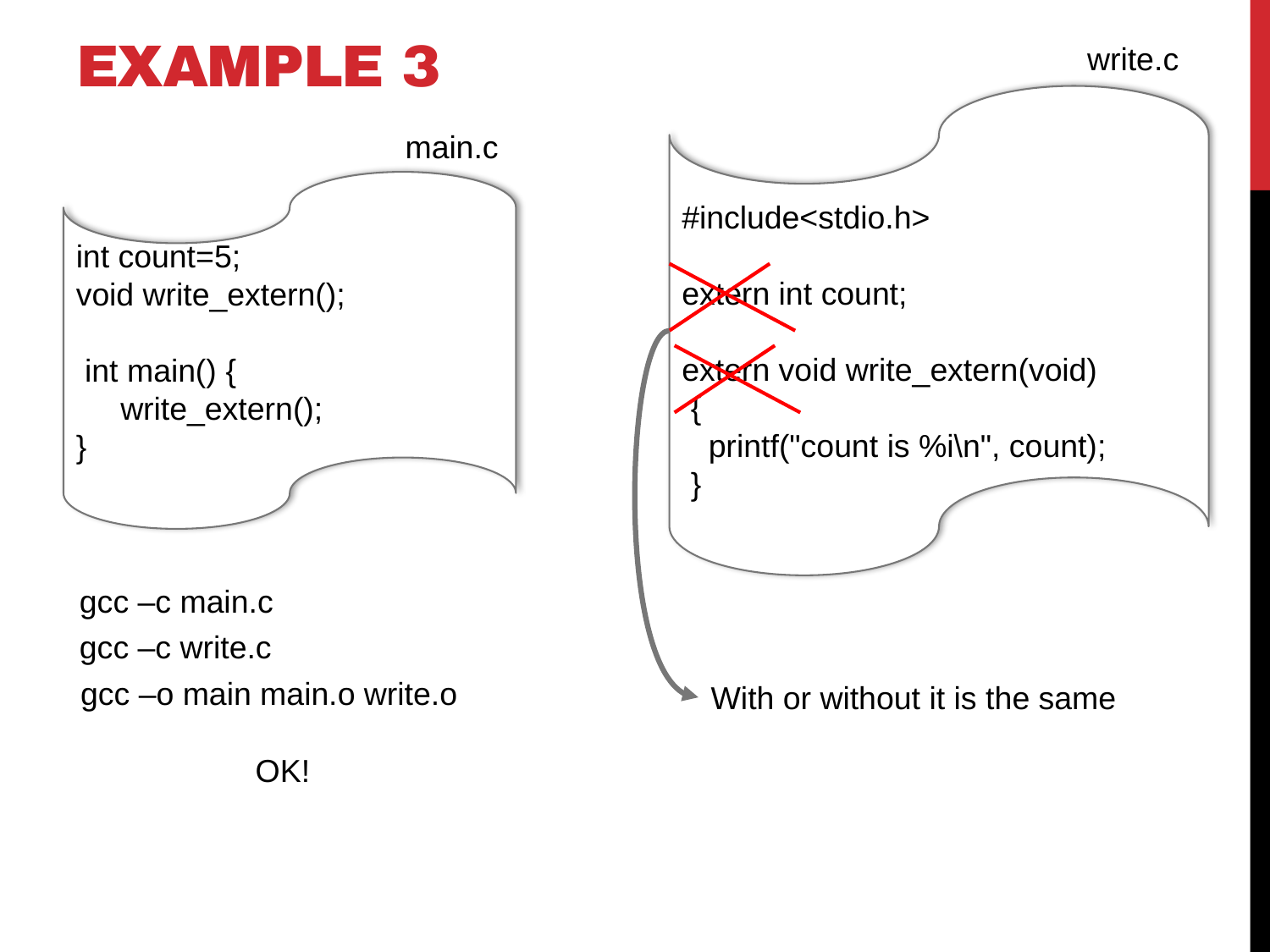

# Example 3
write.c

#include<stdio.h>

extern int count;

extern void write_extern(void)
 {
   printf("count is %i\n", count);
 }
main.c
int count=5;
void write_extern();

 int main() {
     write_extern();
}
gcc –c main.c
gcc –c write.c
gcc –o main main.o write.o
With or without it is the same
OK!